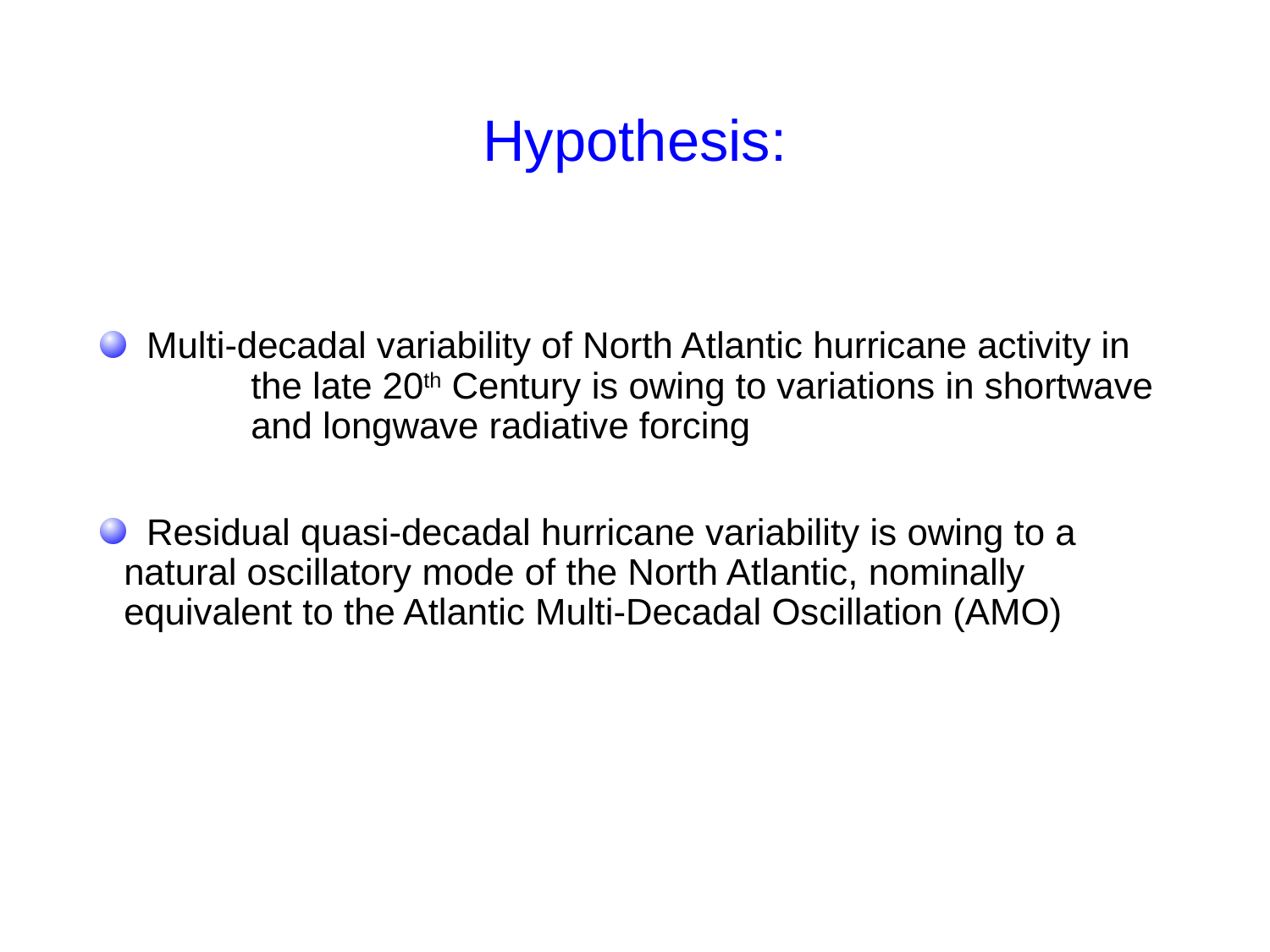

# Hypothesis:
  Multi-decadal variability of North Atlantic hurricane activity in 	the late 20th Century is owing to variations in shortwave 	and longwave radiative forcing

  Residual quasi-decadal hurricane variability is owing to a 	natural oscillatory mode of the North Atlantic, nominally 	equivalent to the Atlantic Multi-Decadal Oscillation (AMO)